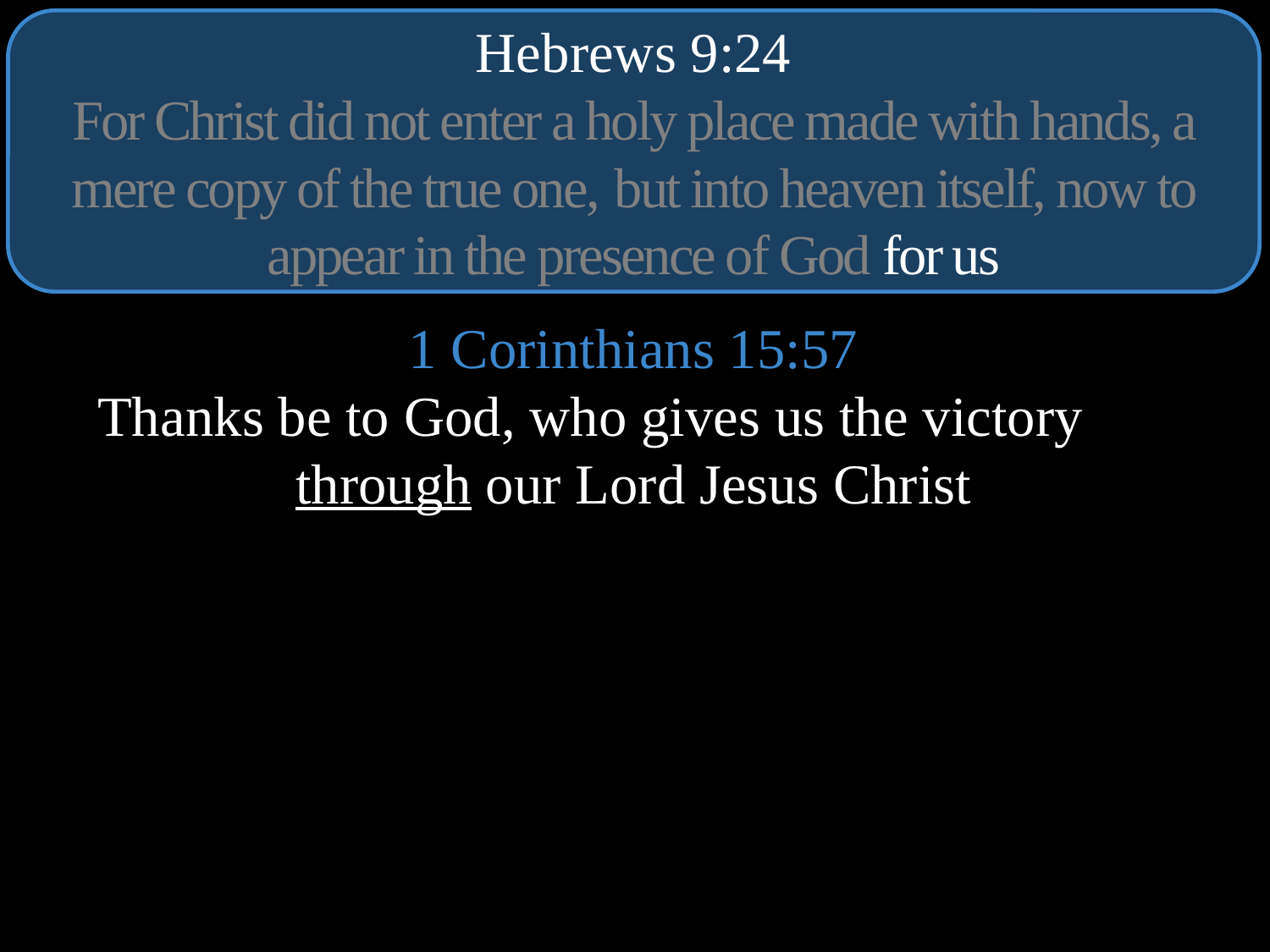

Hebrews 9:24
For Christ did not enter a holy place made with hands, a mere copy of the true one, but into heaven itself, now to appear in the presence of God for us
1 Corinthians 15:57
Thanks be to God, who gives us the victory       through our Lord Jesus Christ